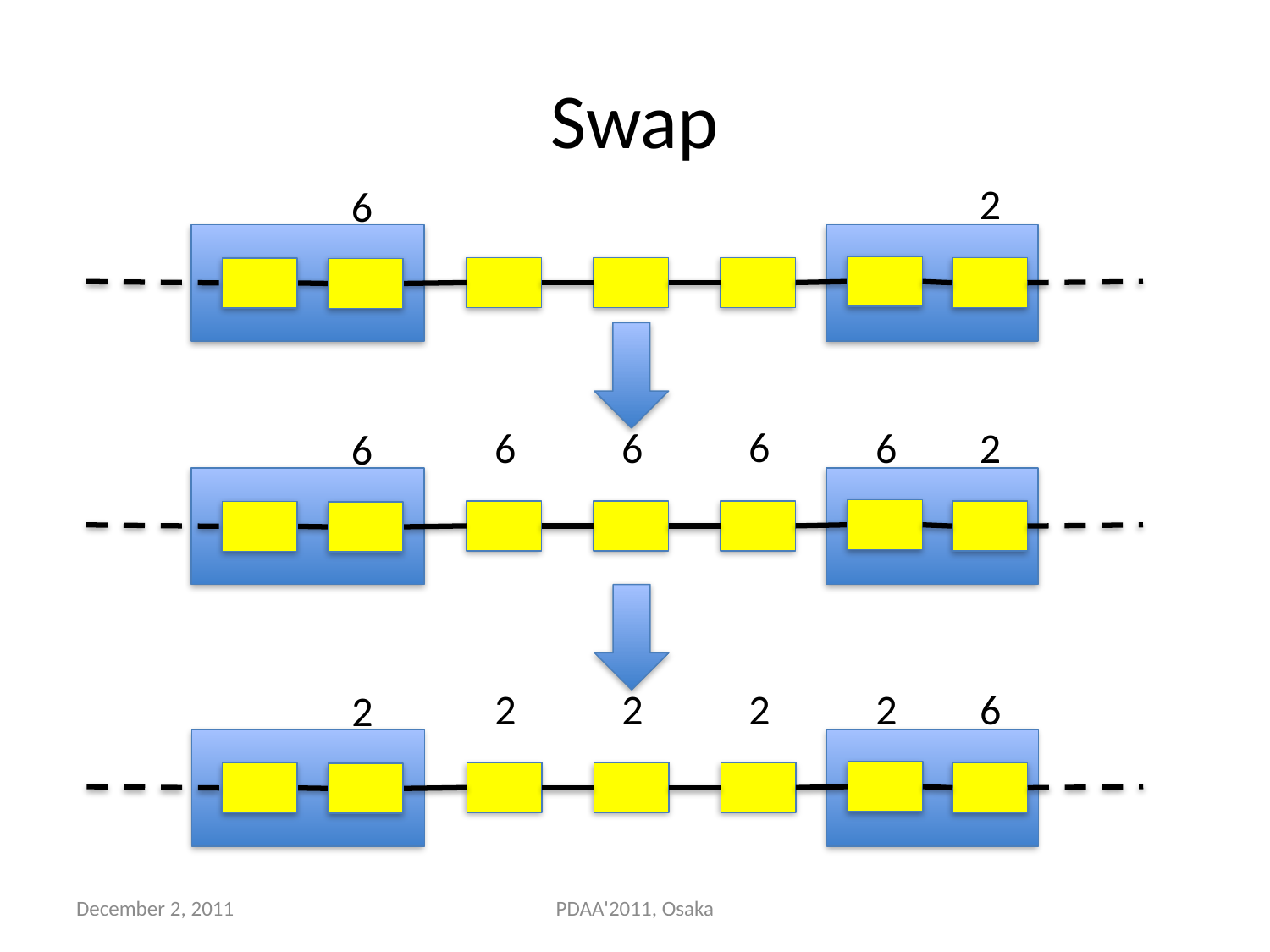

# Swap
2
6

6
6
6
6
2
6

2
2
2
2
6
2

December 2, 2011
PDAA'2011, Osaka